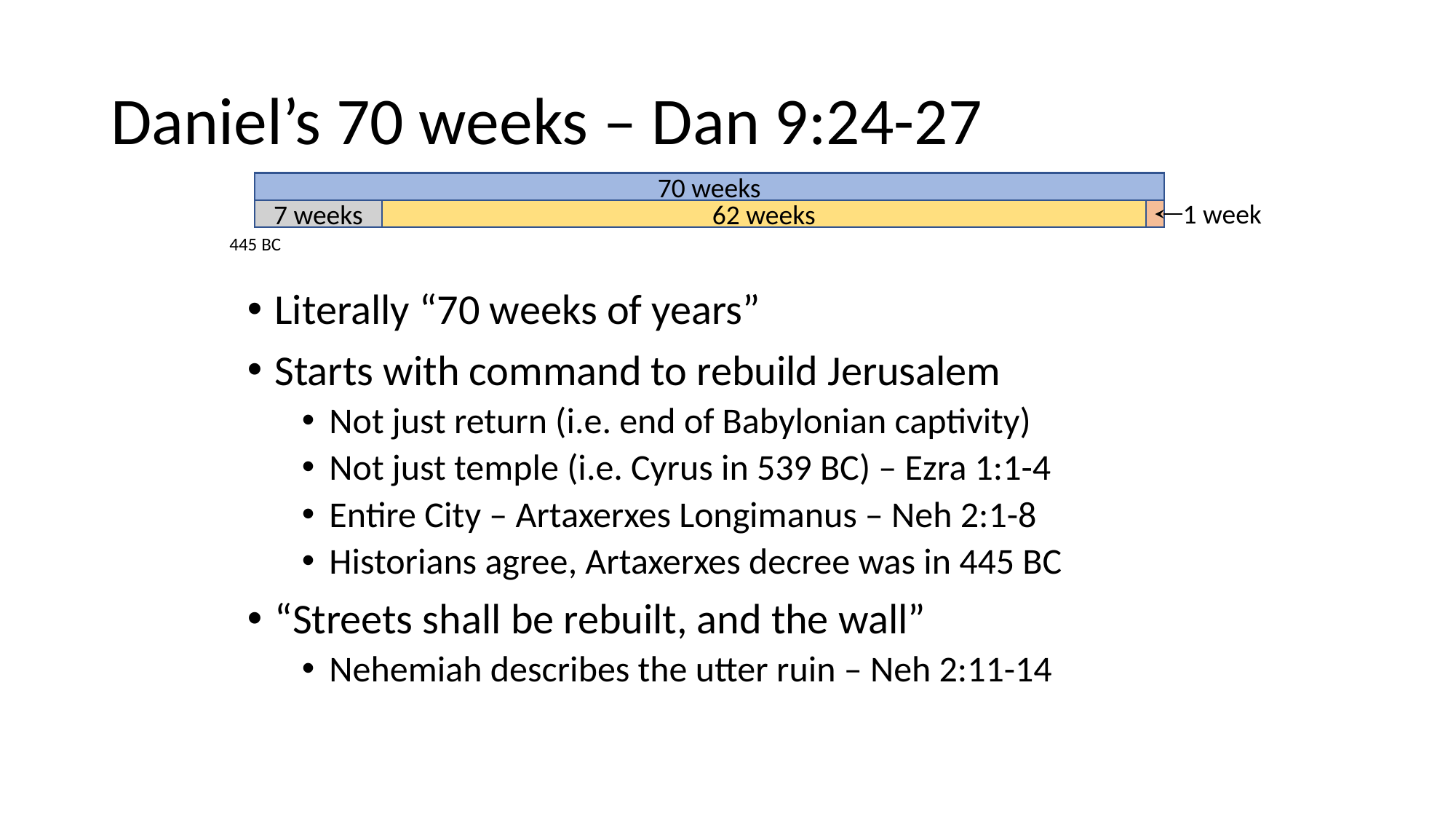

# Daniel’s 70 weeks – Dan 9:24-27
70 weeks
1 week
7 weeks
62 weeks

445 BC
Literally “70 weeks of years”
Starts with command to rebuild Jerusalem
Not just return (i.e. end of Babylonian captivity)
Not just temple (i.e. Cyrus in 539 BC) – Ezra 1:1-4
Entire City – Artaxerxes Longimanus – Neh 2:1-8
Historians agree, Artaxerxes decree was in 445 BC
“Streets shall be rebuilt, and the wall”
Nehemiah describes the utter ruin – Neh 2:11-14